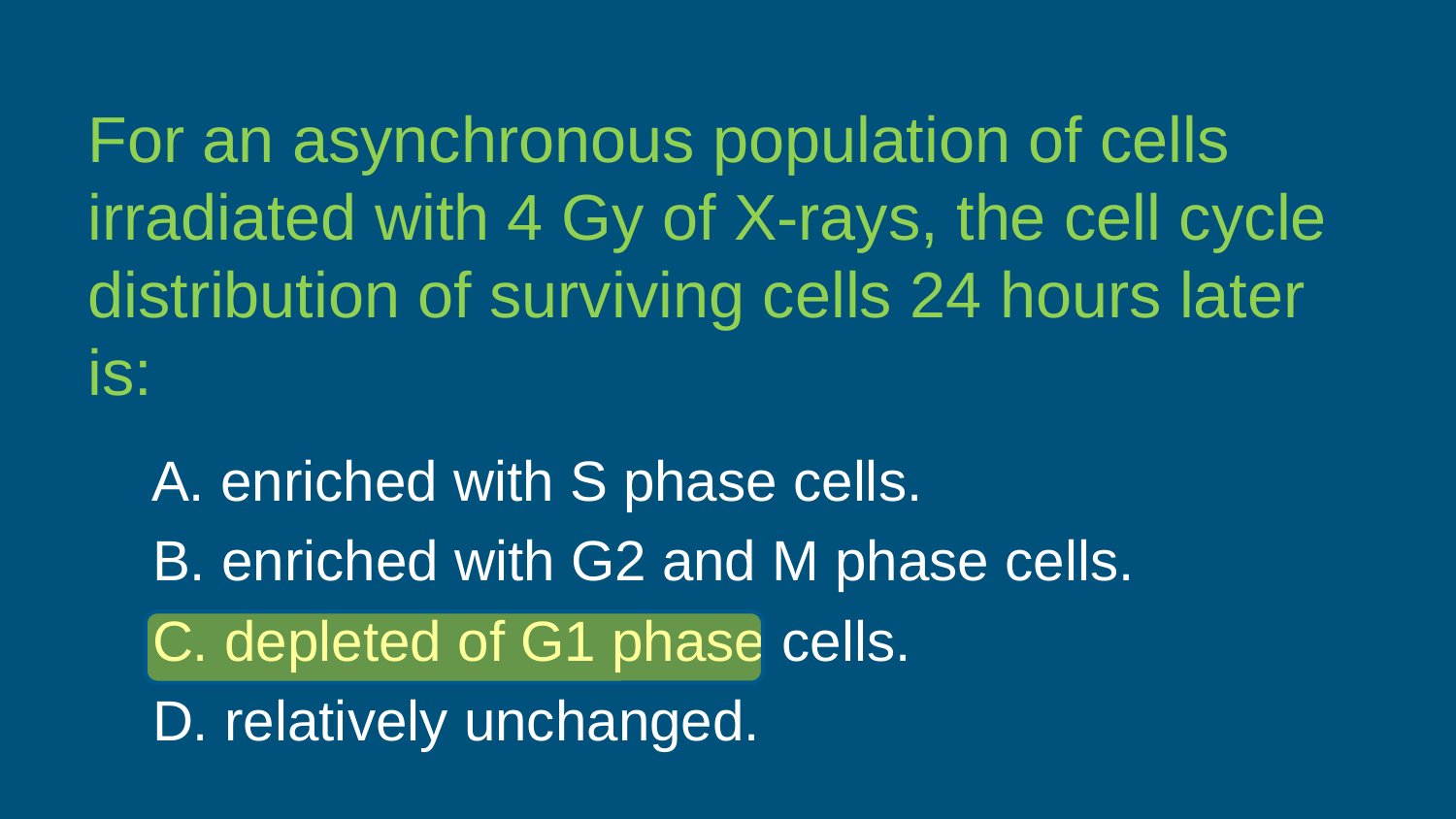

For an asynchronous population of cells irradiated with 4 Gy of X-rays, the cell cycle distribution of surviving cells 24 hours later is:
A. enriched with S phase cells.
B. enriched with G2 and M phase cells.
C. depleted of G1 phase cells.
D. relatively unchanged.